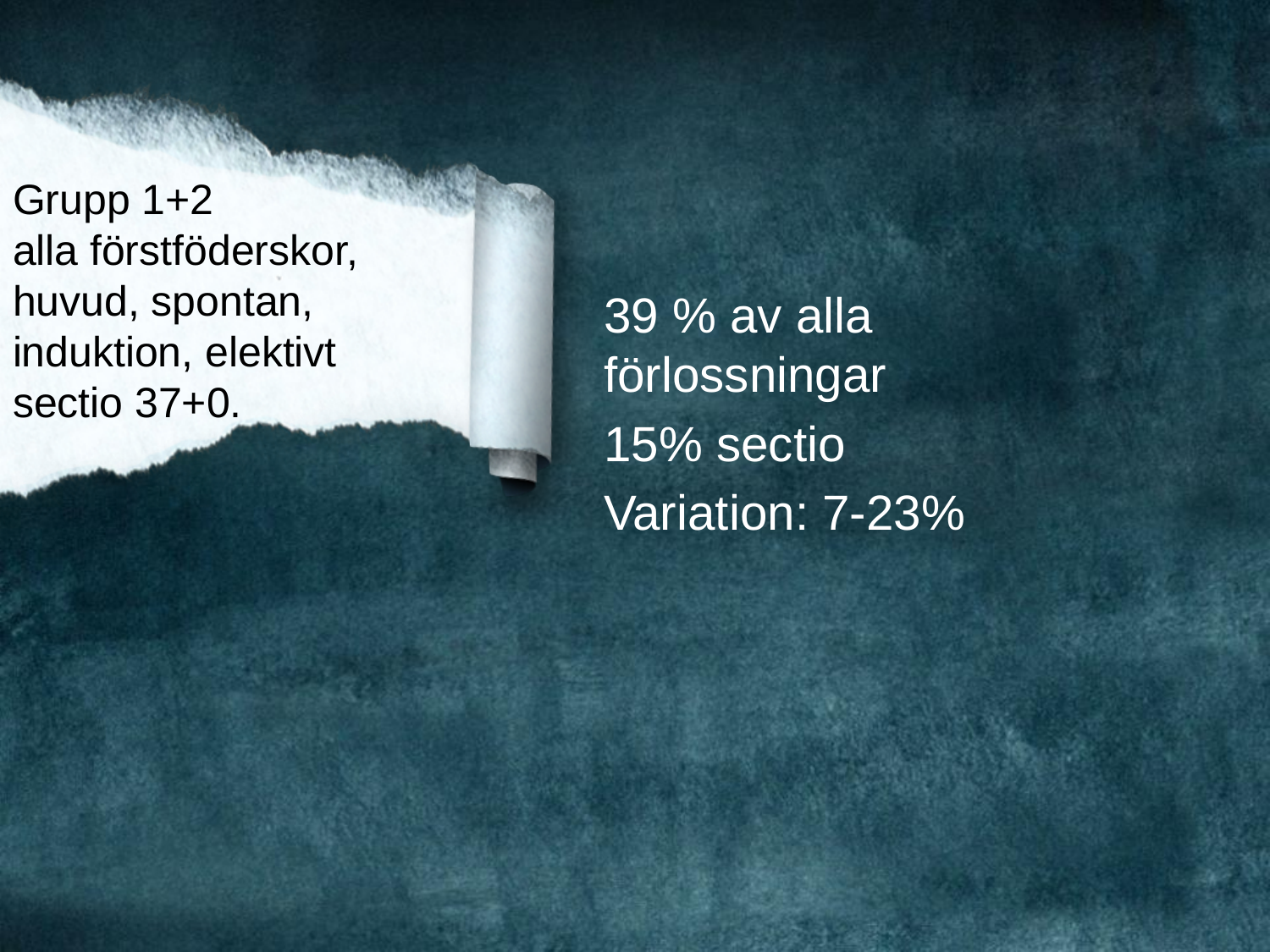

# Grupp 1+2 alla förstföderskor, huvud, spontan, induktion, elektivt sectio 37+0.
39 % av alla förlossningar
15% sectio
Variation: 7-23%